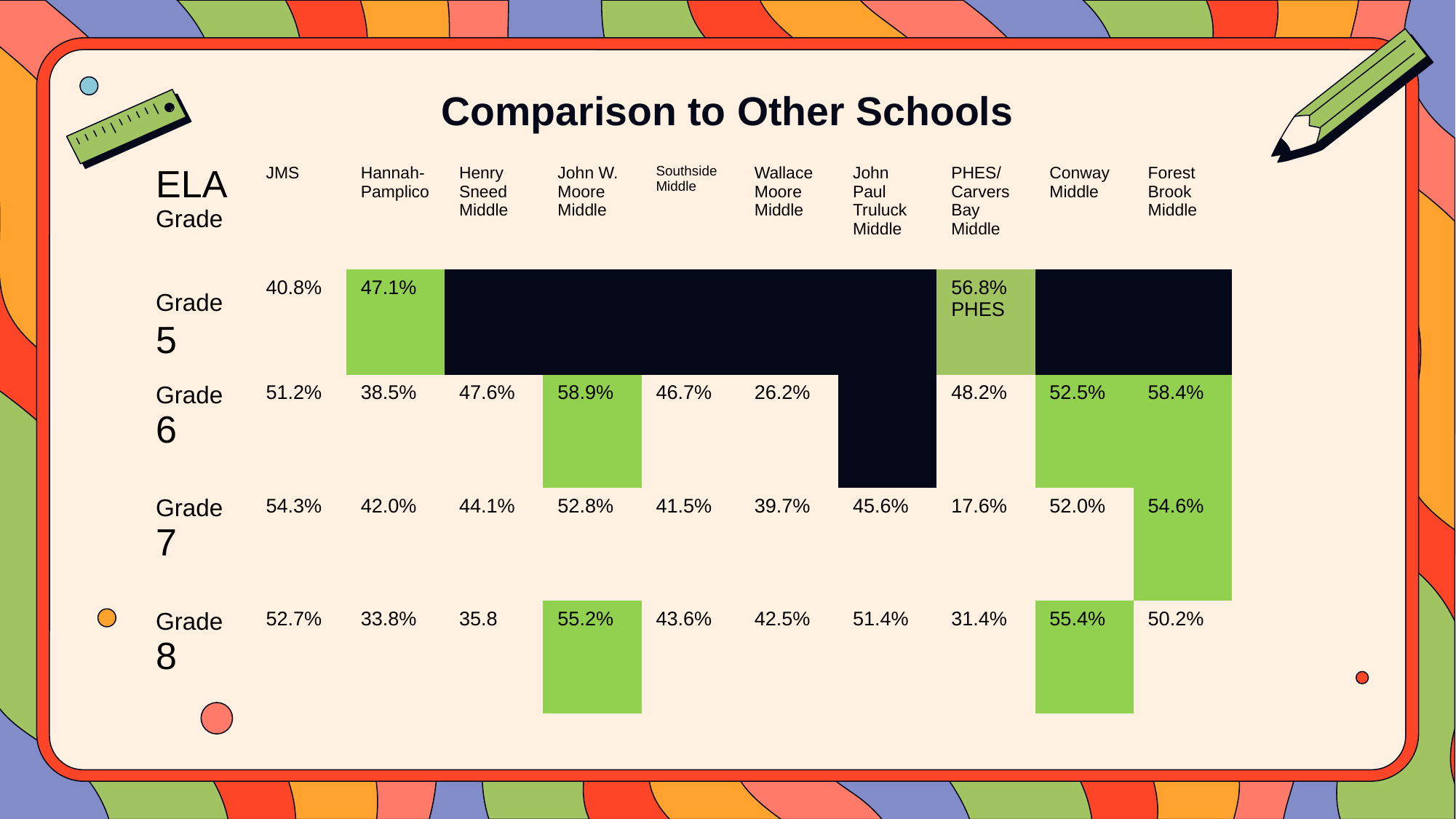

# Comparison to Other Schools

| ELA Grade | JMS | Hannah-Pamplico | Henry Sneed Middle | John W. Moore Middle | Southside Middle | Wallace Moore Middle | John Paul Truluck Middle | PHES/ Carvers Bay Middle | Conway Middle | Forest Brook Middle |
| --- | --- | --- | --- | --- | --- | --- | --- | --- | --- | --- |
| Grade 5 | 40.8% | 47.1% |  |  |  |  |  | 56.8% PHES |  |  |
| Grade 6 | 51.2% | 38.5% | 47.6% | 58.9% | 46.7% | 26.2% |  | 48.2% | 52.5% | 58.4% |
| Grade 7 | 54.3% | 42.0% | 44.1% | 52.8% | 41.5% | 39.7% | 45.6% | 17.6% | 52.0% | 54.6% |
| Grade 8 | 52.7% | 33.8% | 35.8 | 55.2% | 43.6% | 42.5% | 51.4% | 31.4% | 55.4% | 50.2% |